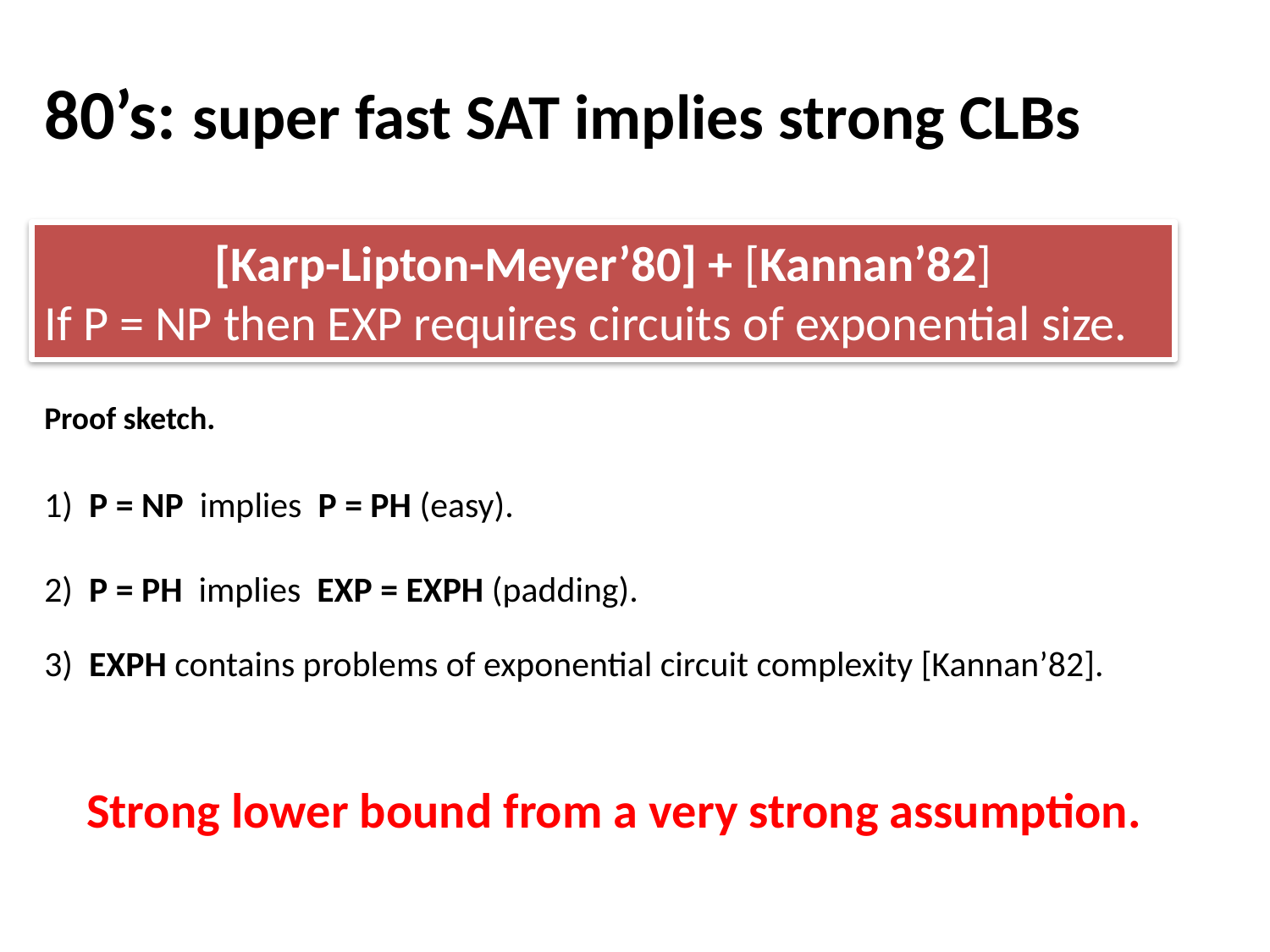

# 80’s: super fast SAT implies strong CLBs
[Karp-Lipton-Meyer’80] + [Kannan’82]
If P = NP then EXP requires circuits of exponential size.
Proof sketch.
1)  P = NP  implies  P = PH (easy).
2)  P = PH  implies  EXP = EXPH (padding).
3)  EXPH contains problems of exponential circuit complexity [Kannan’82].
Strong lower bound from a very strong assumption.